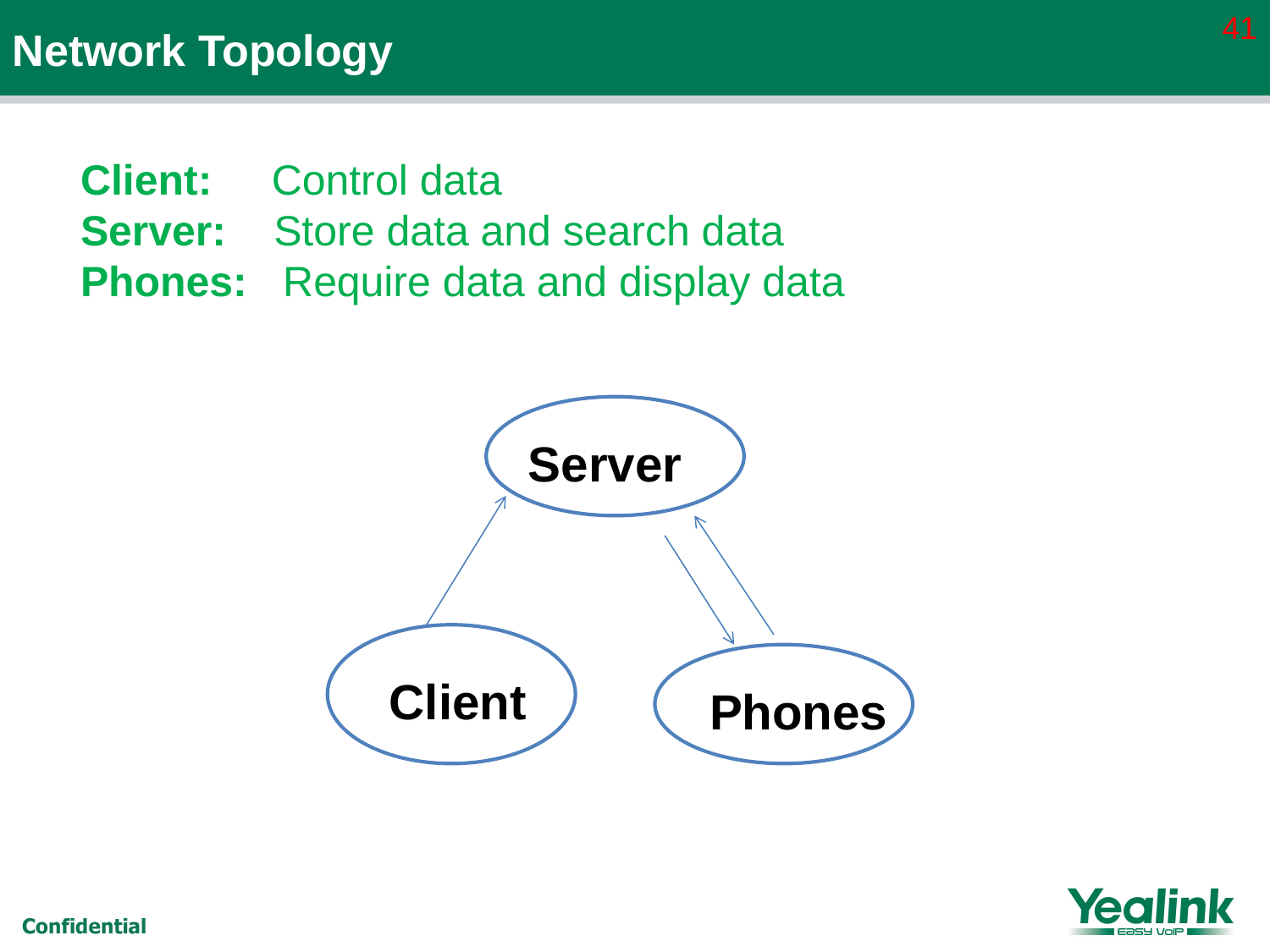

41
Network Topology
Client:     Control data
Server:    Store data and search data
Phones:   Require data and display data

Server

Client

Phones